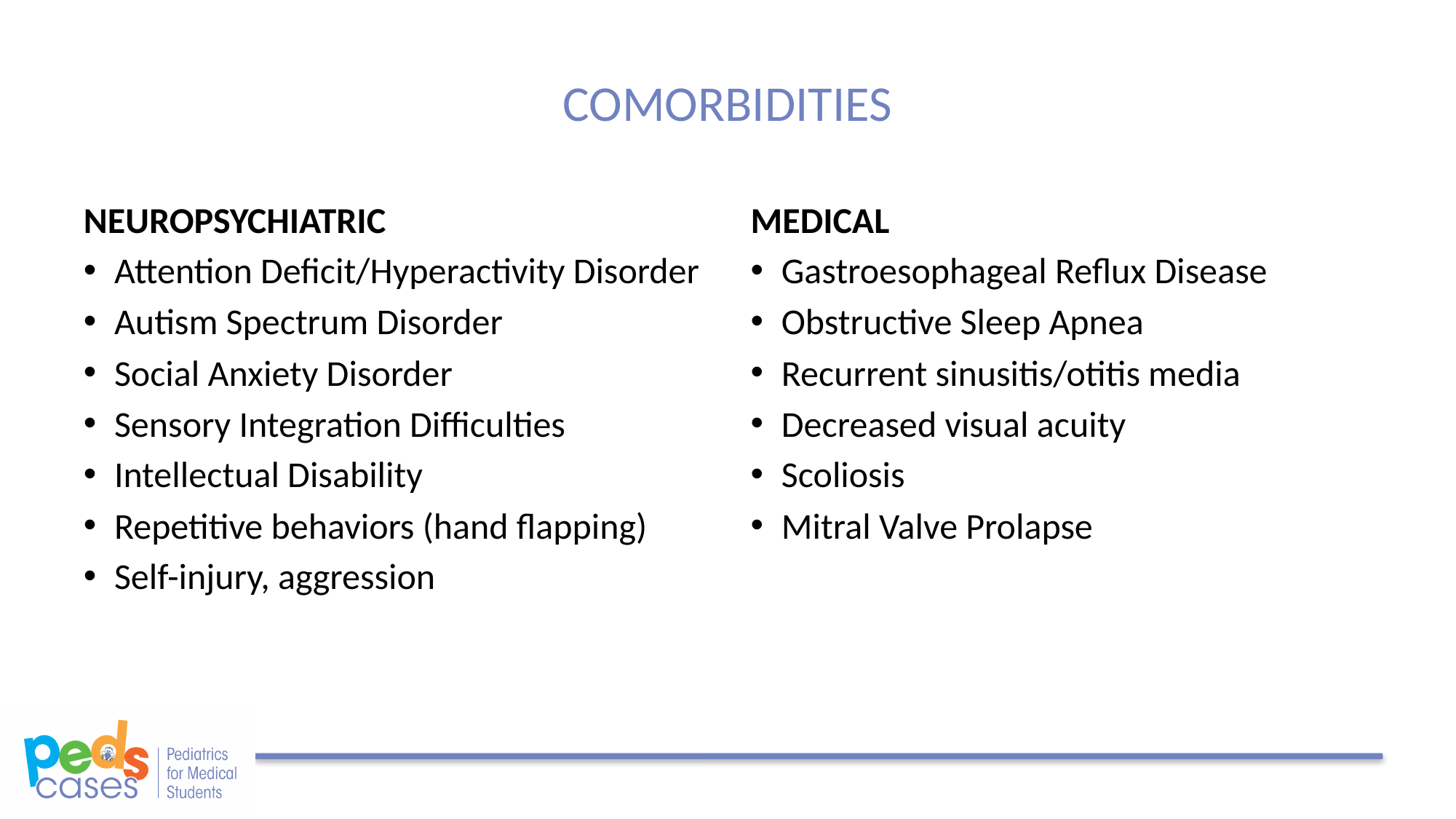

# COMORBIDITIES
NEUROPSYCHIATRIC
Attention Deficit/Hyperactivity Disorder
Autism Spectrum Disorder
Social Anxiety Disorder
Sensory Integration Difficulties
Intellectual Disability
Repetitive behaviors (hand flapping)
Self-injury, aggression

MEDICAL
Gastroesophageal Reflux Disease
Obstructive Sleep Apnea
Recurrent sinusitis/otitis media
Decreased visual acuity
Scoliosis
Mitral Valve Prolapse